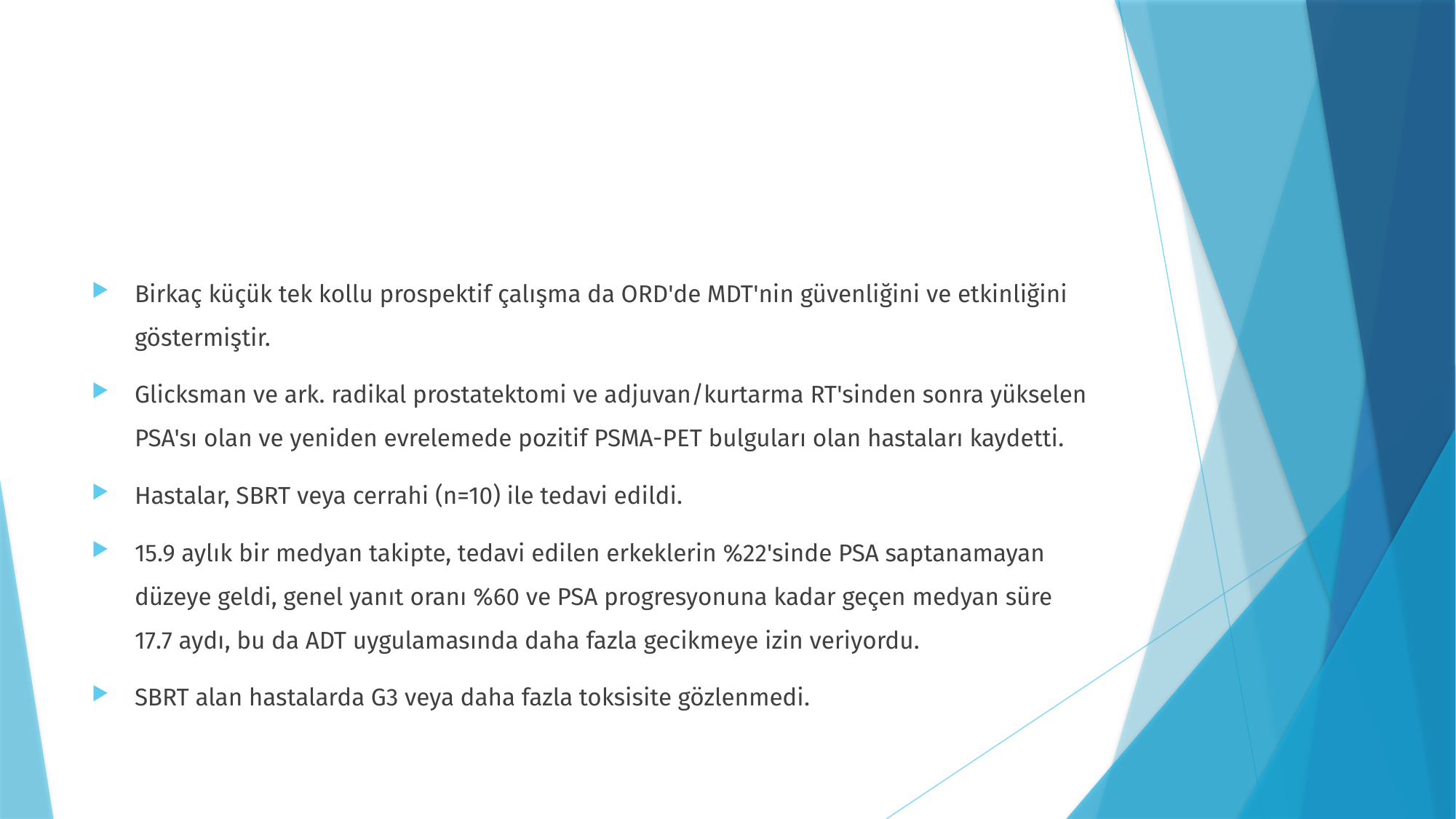

#
Birkaç küçük tek kollu prospektif çalışma da ORD'de MDT'nin güvenliğini ve etkinliğini göstermiştir.
Glicksman ve ark. radikal prostatektomi ve adjuvan/kurtarma RT'sinden sonra yükselen PSA'sı olan ve yeniden evrelemede pozitif PSMA-PET bulguları olan hastaları kaydetti.
Hastalar, SBRT veya cerrahi (n=10) ile tedavi edildi.
15.9 aylık bir medyan takipte, tedavi edilen erkeklerin %22'sinde PSA saptanamayan düzeye geldi, genel yanıt oranı %60 ve PSA progresyonuna kadar geçen medyan süre 17.7 aydı, bu da ADT uygulamasında daha fazla gecikmeye izin veriyordu.
SBRT alan hastalarda G3 veya daha fazla toksisite gözlenmedi.